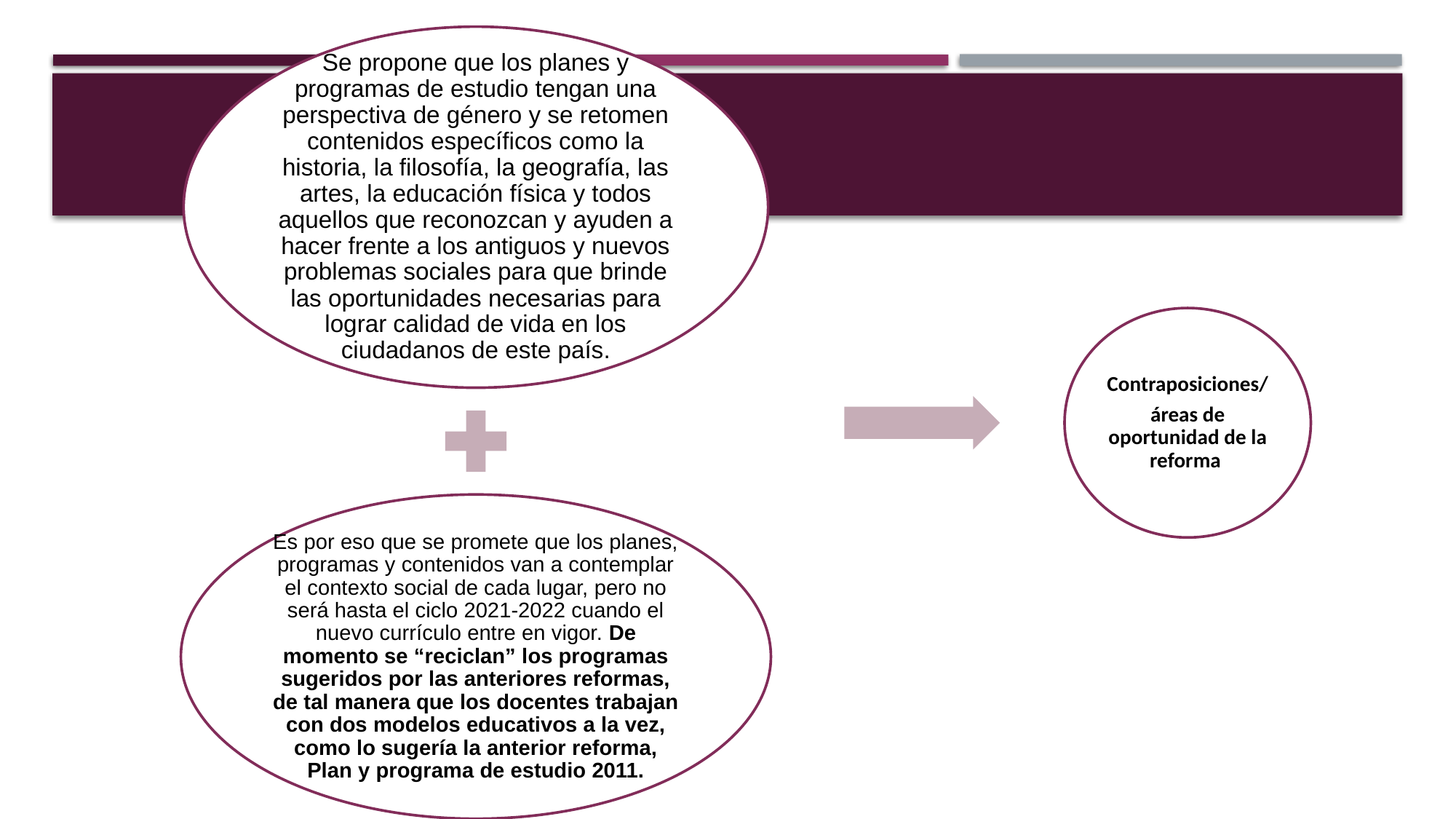

Se propone que los planes y programas de estudio tengan una perspectiva de género y se retomen contenidos específicos como la historia, la filosofía, la geografía, las artes, la educación física y todos aquellos que reconozcan y ayuden a hacer frente a los antiguos y nuevos problemas sociales para que brinde las oportunidades necesarias para lograr calidad de vida en los ciudadanos de este país.

Es por eso que se promete que los planes, programas y contenidos van a contemplar el contexto social de cada lugar, pero no será hasta el ciclo 2021-2022 cuando el nuevo currículo entre en vigor. De momento se “reciclan” los programas sugeridos por las anteriores reformas, de tal manera que los docentes trabajan con dos modelos educativos a la vez, como lo sugería la anterior reforma, Plan y programa de estudio 2011.

Contraposiciones/
áreas de oportunidad de la reforma